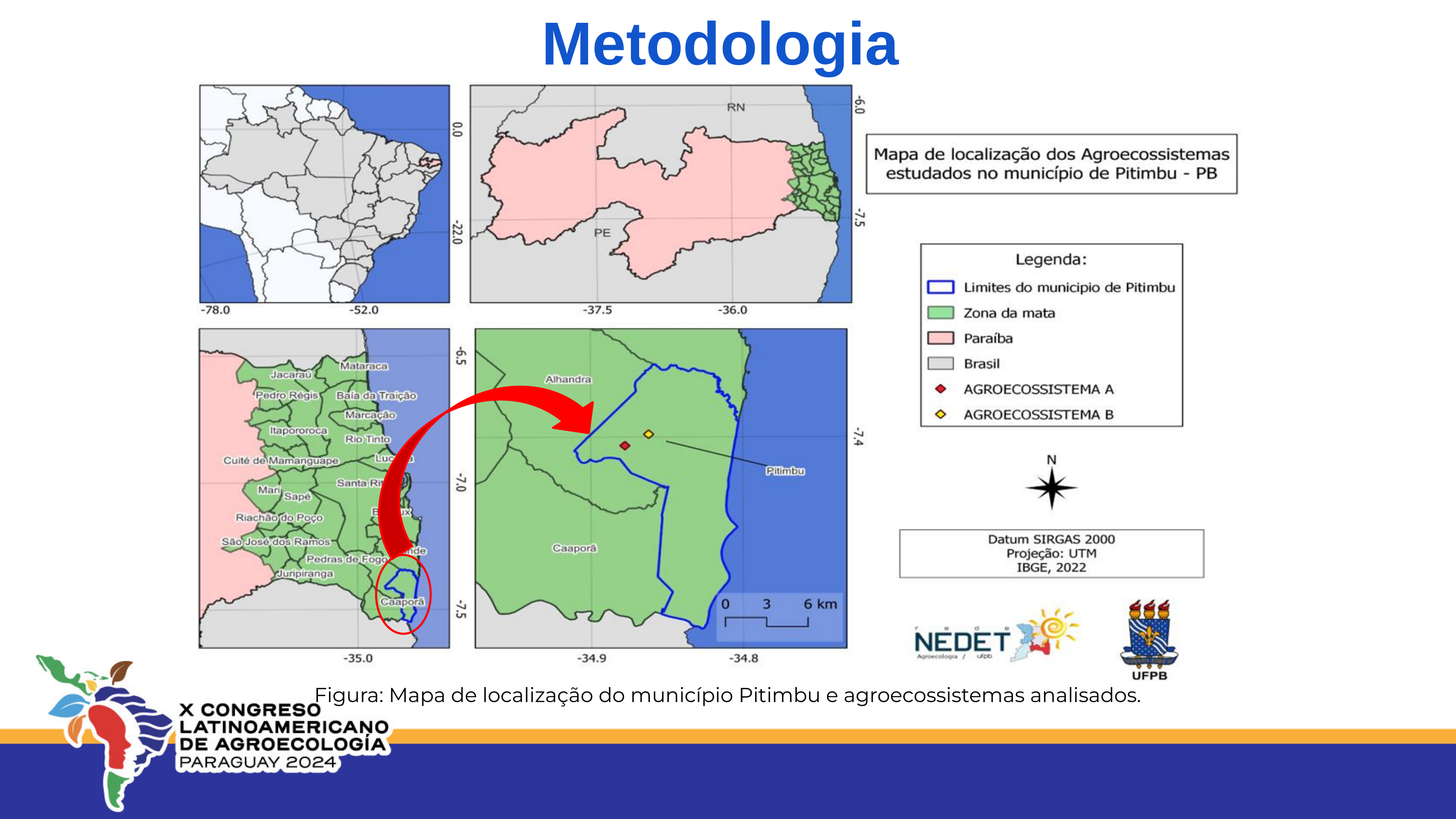

Metodologia

Figura: Mapa de localização do município Pitimbu e agroecossistemas analisados.